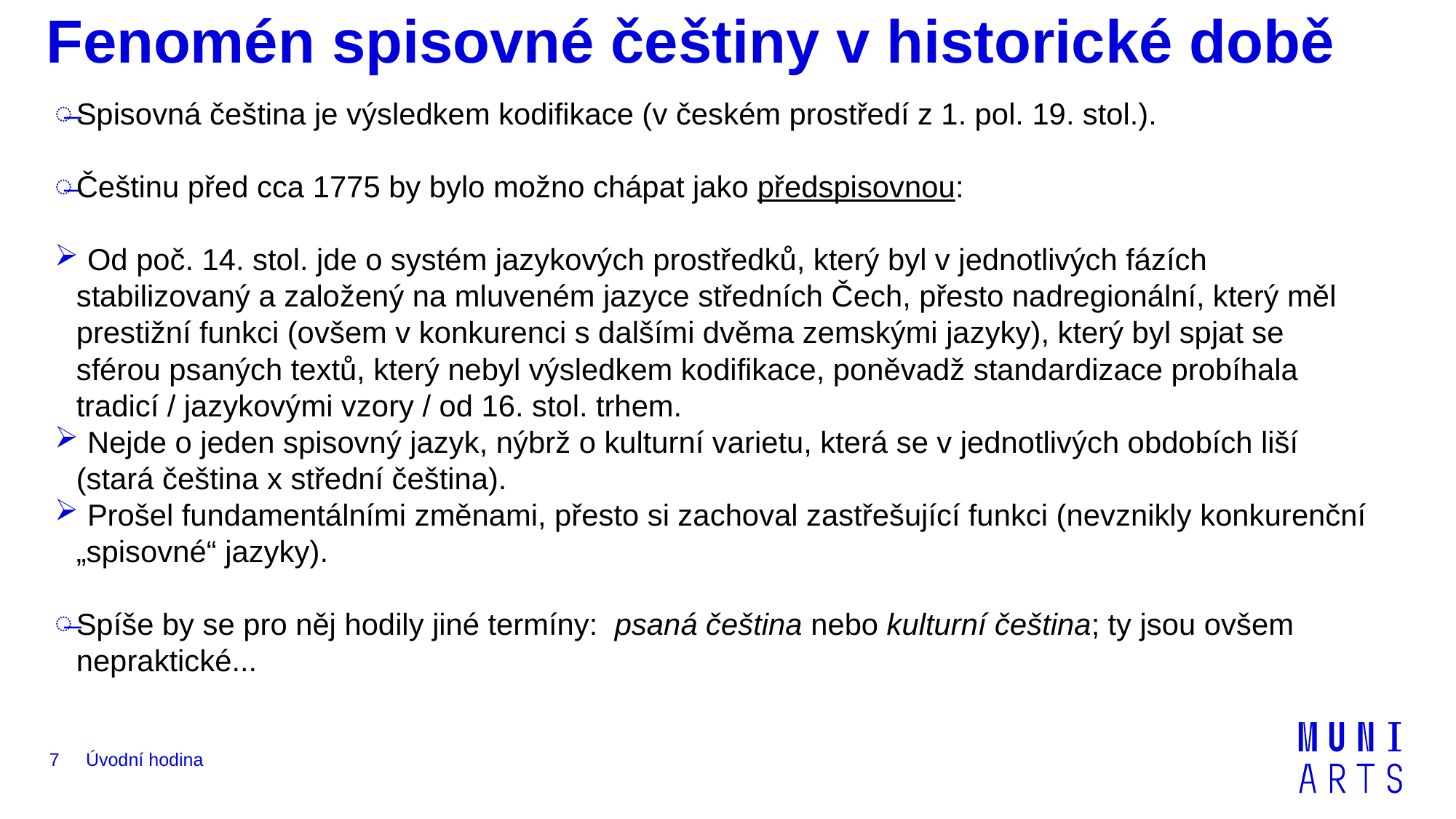

# Fenomén spisovné češtiny v historické době
Spisovná čeština je výsledkem kodifikace (v českém prostředí z 1. pol. 19. stol.).

Češtinu před cca 1775 by bylo možno chápat jako předspisovnou:

 Od poč. 14. stol. jde o systém jazykových prostředků, který byl v jednotlivých fázích stabilizovaný a založený na mluveném jazyce středních Čech, přesto nadregionální, který měl prestižní funkci (ovšem v konkurenci s dalšími dvěma zemskými jazyky), který byl spjat se sférou psaných textů, který nebyl výsledkem kodifikace, poněvadž standardizace probíhala tradicí / jazykovými vzory / od 16. stol. trhem.
 Nejde o jeden spisovný jazyk, nýbrž o kulturní varietu, která se v jednotlivých obdobích liší (stará čeština x střední čeština).
 Prošel fundamentálními změnami, přesto si zachoval zastřešující funkci (nevznikly konkurenční „spisovné“ jazyky).

Spíše by se pro něj hodily jiné termíny:  psaná čeština nebo kulturní čeština; ty jsou ovšem nepraktické...
7
Úvodní hodina